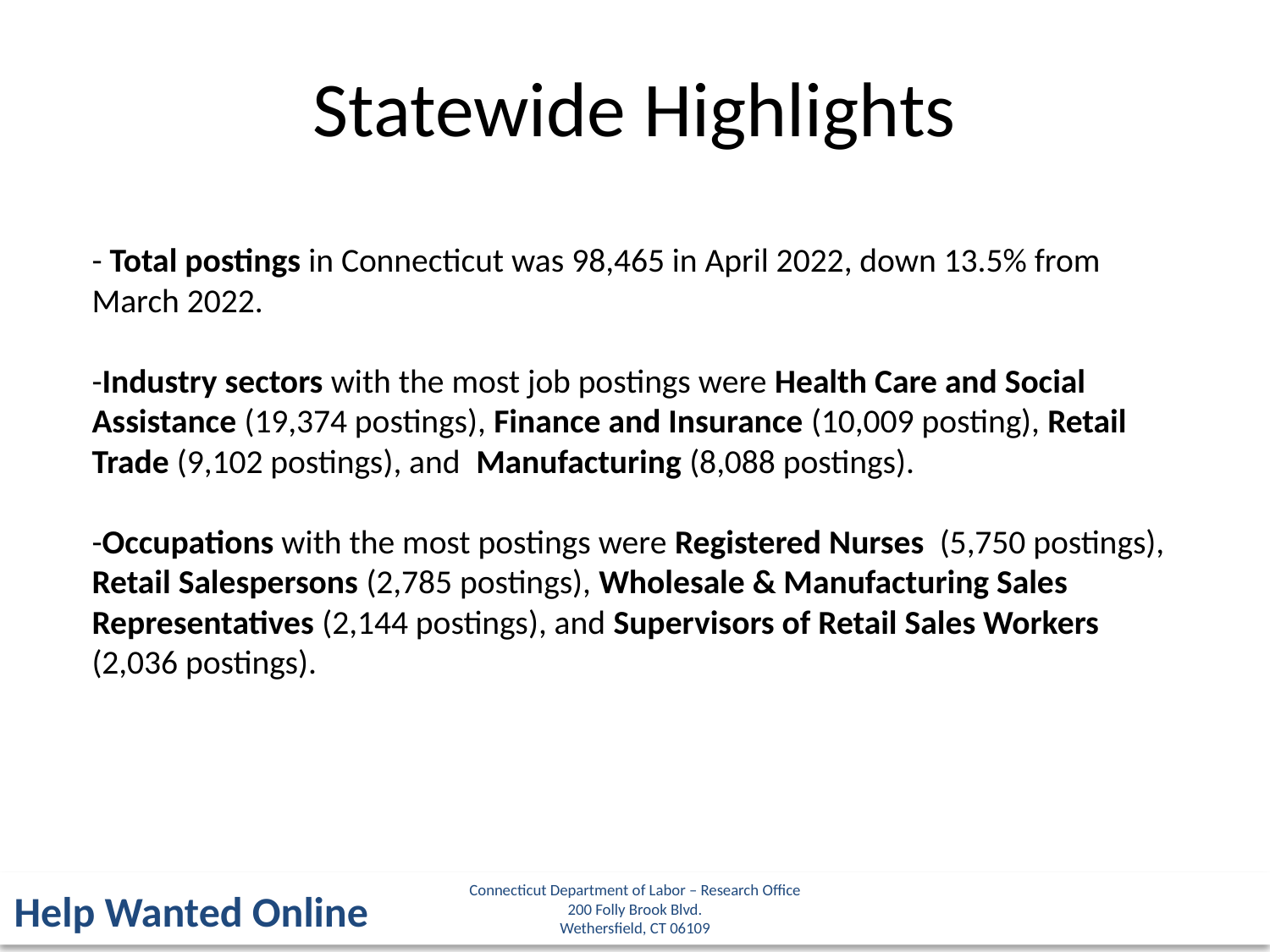

Statewide Highlights
- Total postings in Connecticut was 98,465 in April 2022, down 13.5% from March 2022.
-Industry sectors with the most job postings were Health Care and Social Assistance (19,374 postings), Finance and Insurance (10,009 posting), Retail Trade (9,102 postings), and  Manufacturing (8,088 postings).
-Occupations with the most postings were Registered Nurses  (5,750 postings), Retail Salespersons (2,785 postings), Wholesale & Manufacturing Sales Representatives (2,144 postings), and Supervisors of Retail Sales Workers (2,036 postings).
Connecticut Department of Labor – Research Office
200 Folly Brook Blvd.
Wethersfield, CT 06109
Help Wanted Online
9